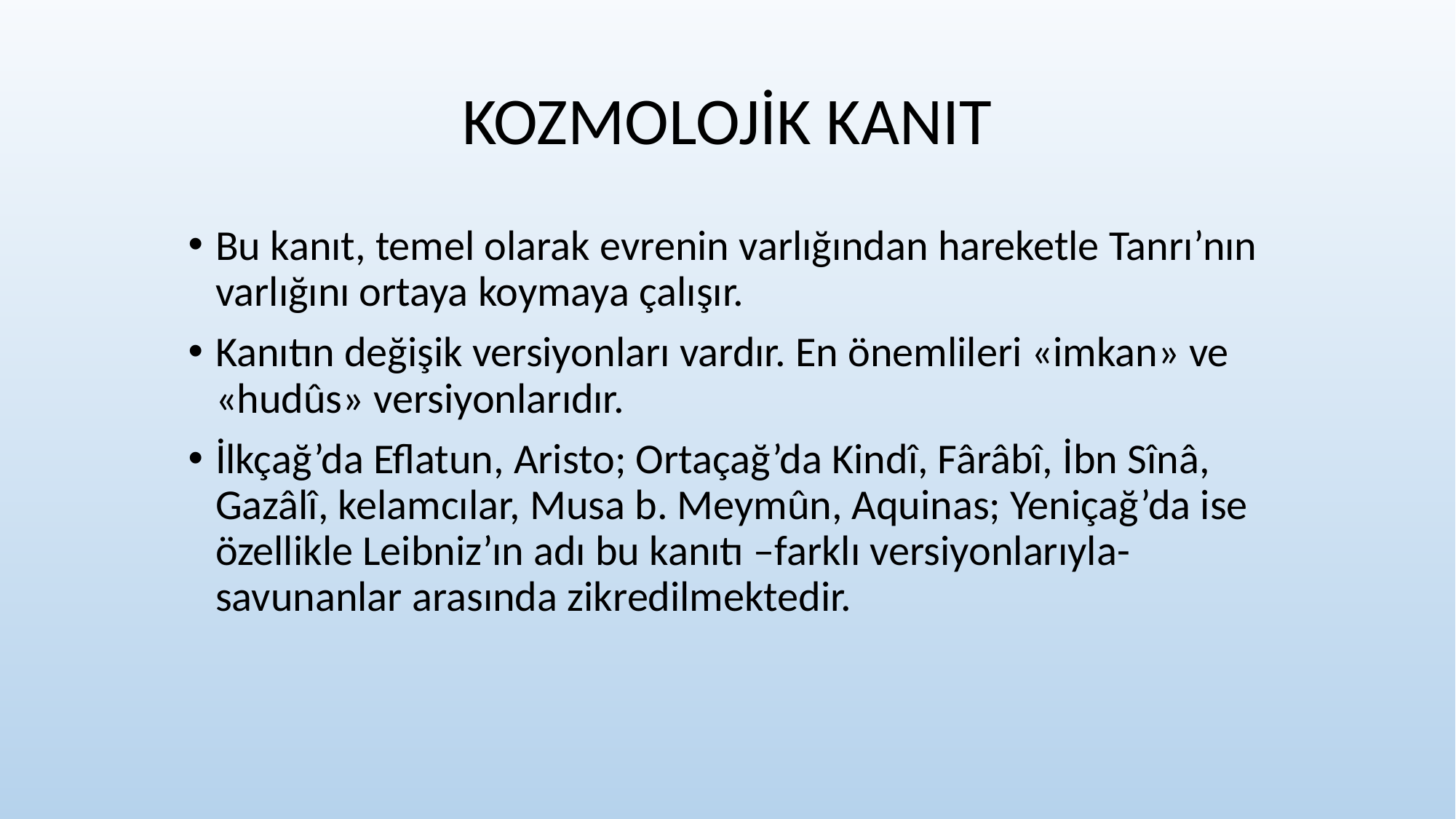

# KOZMOLOJİK KANIT
Bu kanıt, temel olarak evrenin varlığından hareketle Tanrı’nın varlığını ortaya koymaya çalışır.
Kanıtın değişik versiyonları vardır. En önemlileri «imkan» ve «hudûs» versiyonlarıdır.
İlkçağ’da Eflatun, Aristo; Ortaçağ’da Kindî, Fârâbî, İbn Sînâ, Gazâlî, kelamcılar, Musa b. Meymûn, Aquinas; Yeniçağ’da ise özellikle Leibniz’ın adı bu kanıtı –farklı versiyonlarıyla- savunanlar arasında zikredilmektedir.